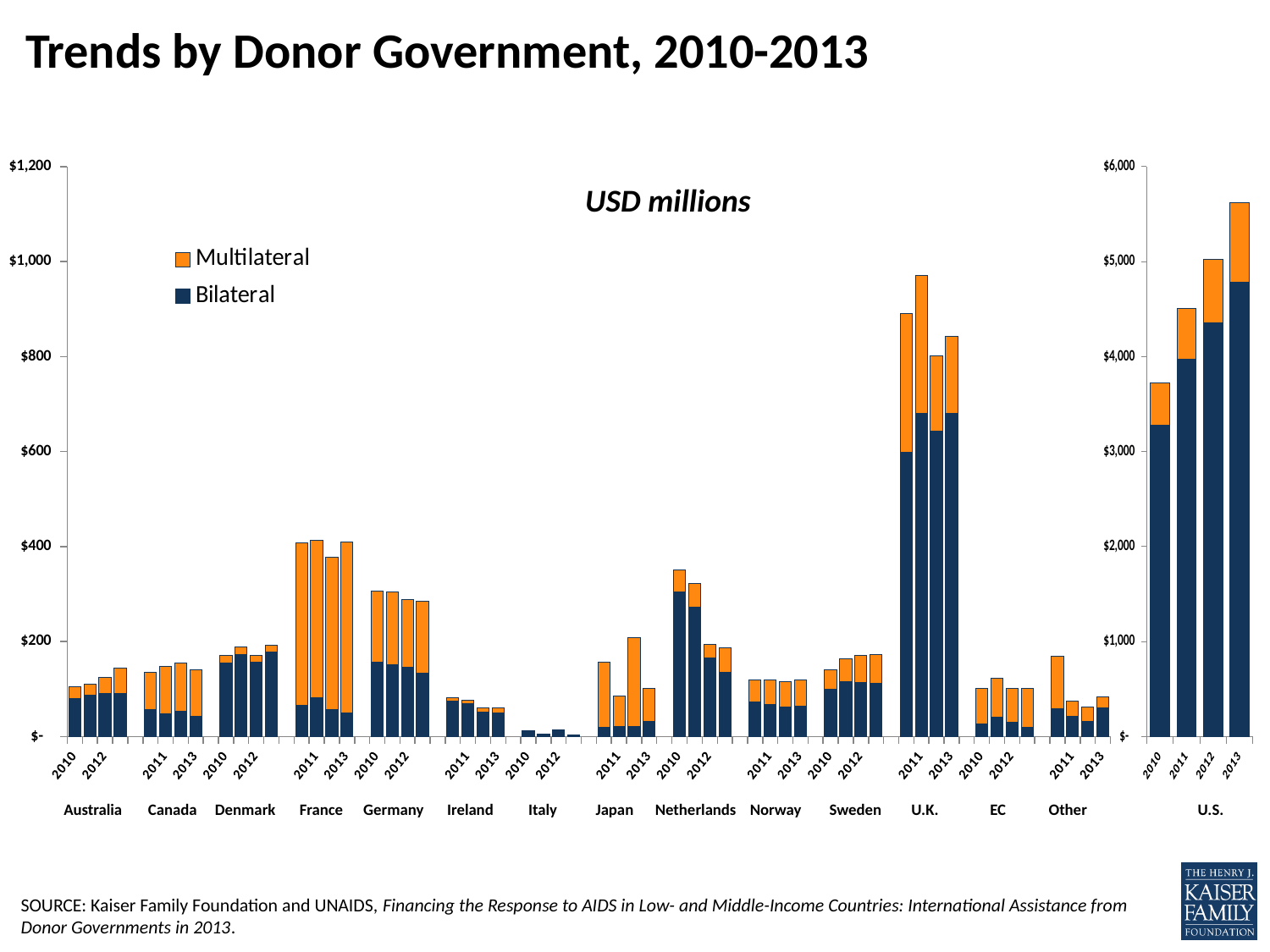

# Trends by Donor Government, 2010-2013

### Chart

| Category | Bilateral | Multilateral |
|---|---|---|
| 2010 | 80.70252797619048 | 23.821392000000003 |
| 2011 | 87.448841876 | 23.604000000000003 |
| 2012 | 90.44629541832666 | 34.257946800000006 |
| 2013 | 90.22796010972483 | 53.73675 |
|  | None | None |
| 2010 | 56.67297908278809 | 79.38000000000001 |
| 2011 | 48.46435502104824 | 98.82352941440001 |
| 2012 | 54.124809814206095 | 100.339793808375 |
| 2013 | 42.12521599434584 | 99.22935223305 |
|  | None | None |
| 2010 | 153.9483702413536 | 17.480120000000003 |
| 2011 | 172.26487344727747 | 17.2050561816 |
| 2012 | 157.2139713175852 | 13.802592639000002 |
| 2013 | 177.23443943379635 | 14.454607462199998 |
|  | None | None |
| 2010 | 65.97347500000001 | 341.6472016 |
| 2011 | 81.26566399999999 | 331.45628392000003 |
| 2012 | 55.898073000000004 | 321.03 |
| 2013 | 50.520924 | 359.320968360024 |
|  | None | None |
| 2010 | 156.9770875 | 148.82112 |
| 2011 | 150.783925 | 152.94160000000002 |
| 2012 | 145.808201 | 142.68375000000003 |
| 2013 | 134.09825700000002 | 151.15829998859996 |
|  | None | None |
| 2010 | 75.506972569 | 6.42992 |
| 2011 | 69.42939100000001 | 6.814688160000001 |
| 2012 | 52.3862801 | 8.082423250000002 |
| 2013 | 48.874305777000004 | 10.887 |
|  | None | None |
| 2010 | 11.4 | 0.0 |
| 2011 | 5.116 | 0.0 |
| 2012 | 13.861046 | 0.0 |
| 2013 | 2.427 | 0.0 |
|  | None | None |
| 2010 | 18.843 | 138.24776000000003 |
| 2011 | 20.944 | 63.968287600000004 |
| 2012 | 20.53 | 188.58220590000002 |
| 2013 | 31.9 | 69.6959919 |
|  | None | None |
| 2010 | 304.7 | 45.79114400000001 |
| 2011 | 272.8173035 | 49.50766240000001 |
| 2012 | 166.16890099999998 | 27.28495 |
| 2013 | 134.86971400000002 | 51.52971 |
|  | None | None |
| 2010 | 72.33627235281467 | 47.10584 |
| 2011 | 66.91256649180679 | 52.18536917600001 |
| 2012 | 62.81850569773637 | 52.7532281635 |
| 2013 | 63.606751854624655 | 54.829420331099996 |
|  | None | None |
| 2010 | 99.23958752584903 | 41.46352 |
| 2011 | 115.17494652107032 | 48.8145048832 |
| 2012 | 113.23813883433499 | 57.52622299310535 |
| 2013 | 111.91734798231067 | 60.55137601409991 |
|  | None | None |
| 2010 | 597.6191826294819 | 293.2912 |
| 2011 | 680.5335713999999 | 290.62460064000004 |
| 2012 | 643.44726 | 157.67 |
| 2013 | 680.73984 | 161.314697406 |
|  | None | None |
| 2010 | 26.4 | 75.27632000000001 |
| 2011 | 39.916 | 83.31750000000001 |
| 2012 | 30.325703999999998 | 70.35655000000001 |
| 2013 | 19.554 | 81.07688549429999 |
|  | None | None |
| 2010 | 58.7844478 | 110.290192 |
| 2011 | 43.450677 | 30.8154036376 |
| 2012 | 32.131579 | 29.13 |
| 2013 | 60.498532 | 22.6550536617 |

### Chart

| Category | Bilateral | Multilateral |
|---|---|---|
| 2010 | 3278.926359 | 443.06772608000006 |
| 2011 | 3974.77 | 531.81536856 |
| 2012 | 4359.2 | 663.1350000000001 |
| 2013 | 4782.673703 | 838.1493573299999 |
USD millions
Australia
Canada
Denmark
France
Germany
Ireland
Italy
Japan
Netherlands
Norway
Sweden
U.K.
EC
Other
U.S.
SOURCE: Kaiser Family Foundation and UNAIDS, Financing the Response to AIDS in Low- and Middle-Income Countries: International Assistance from Donor Governments in 2013.